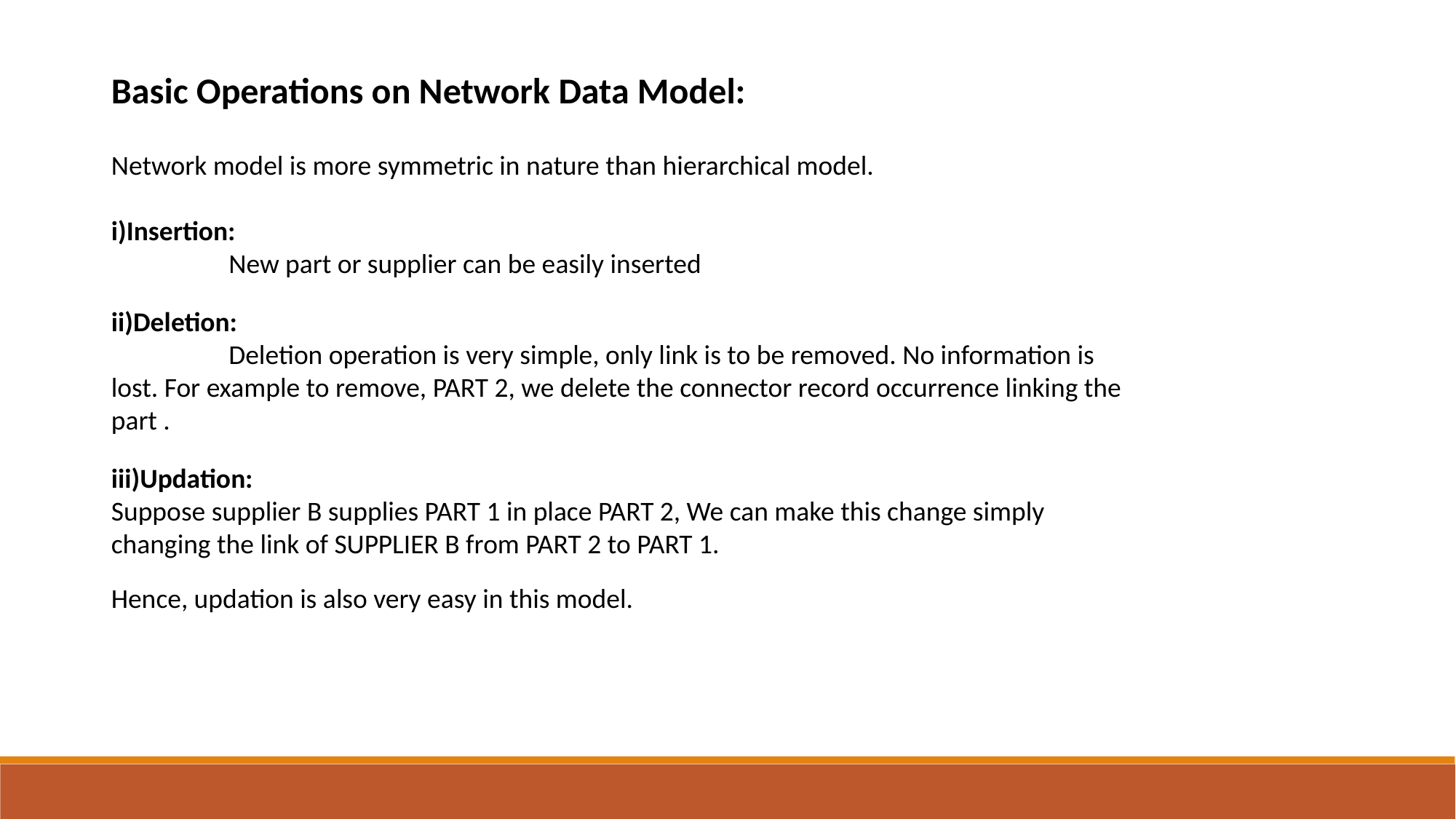

Basic Operations on Network Data Model:
Network model is more symmetric in nature than hierarchical model.

i)Insertion:
                   New part or supplier can be easily inserted

ii)Deletion:
                   Deletion operation is very simple, only link is to be removed. No information is lost. For example to remove, PART 2, we delete the connector record occurrence linking the part .

iii)Updation:
Suppose supplier B supplies PART 1 in place PART 2, We can make this change simply changing the link of SUPPLIER B from PART 2 to PART 1.

Hence, updation is also very easy in this model.